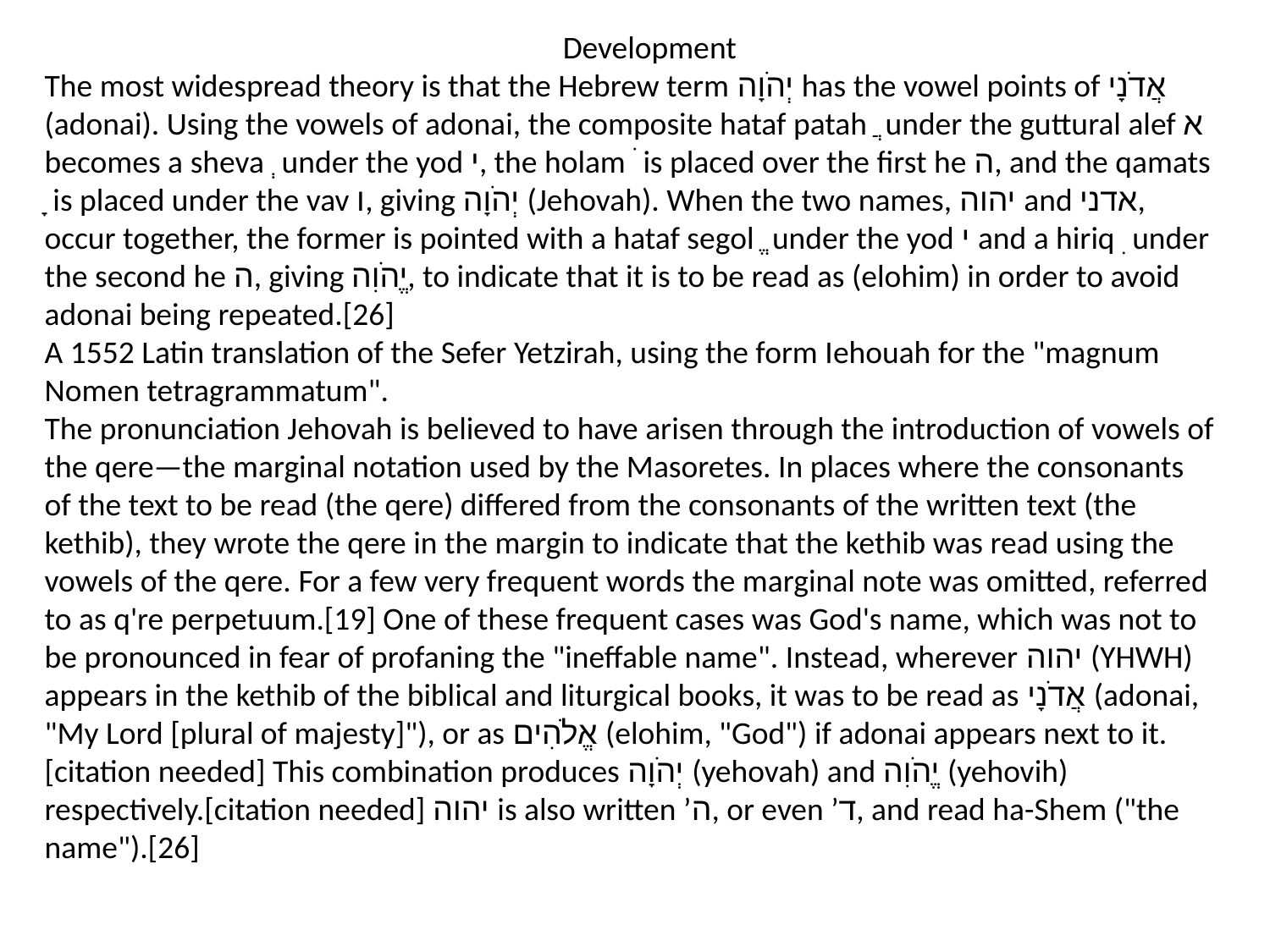

Development
The most widespread theory is that the Hebrew term יְהֹוָה has the vowel points of אֲדֹנָי (adonai). Using the vowels of adonai, the composite hataf patah ֲ under the guttural alef א becomes a sheva ְ under the yod י, the holam ֹ is placed over the first he ה, and the qamats ָ is placed under the vav ו, giving יְהֹוָה (Jehovah). When the two names, יהוה and אדני, occur together, the former is pointed with a hataf segol ֱ under the yod י and a hiriq ִ under the second he ה, giving יֱהֹוִה, to indicate that it is to be read as (elohim) in order to avoid adonai being repeated.[26]
A 1552 Latin translation of the Sefer Yetzirah, using the form Iehouah for the "magnum Nomen tetragrammatum".
The pronunciation Jehovah is believed to have arisen through the introduction of vowels of the qere—the marginal notation used by the Masoretes. In places where the consonants of the text to be read (the qere) differed from the consonants of the written text (the kethib), they wrote the qere in the margin to indicate that the kethib was read using the vowels of the qere. For a few very frequent words the marginal note was omitted, referred to as q're perpetuum.[19] One of these frequent cases was God's name, which was not to be pronounced in fear of profaning the "ineffable name". Instead, wherever יהוה (YHWH) appears in the kethib of the biblical and liturgical books, it was to be read as אֲדֹנָי (adonai, "My Lord [plural of majesty]"), or as אֱלֹהִים (elohim, "God") if adonai appears next to it.[citation needed] This combination produces יְהֹוָה (yehovah) and יֱהֹוִה (yehovih) respectively.[citation needed] יהוה is also written ’ה, or even ’ד, and read ha-Shem ("the name").[26]